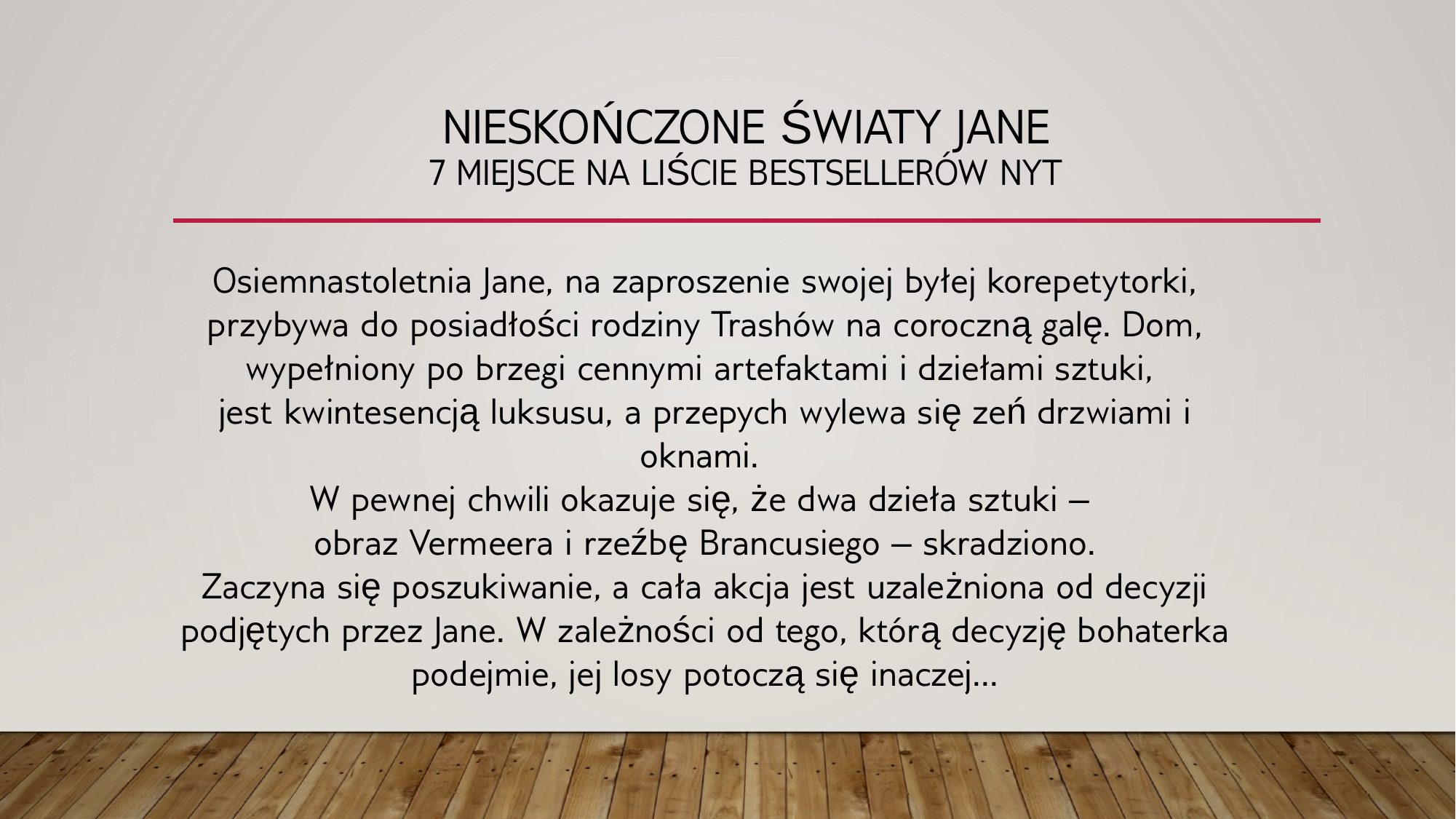

# Nieskończone światy Jane 7 miejsce na liście bestsellerów nyt
Osiemnastoletnia Jane, na zaproszenie swojej byłej korepetytorki, przybywa do posiadłości rodziny Trashów na coroczną galę. Dom, wypełniony po brzegi cennymi artefaktami i dziełami sztuki,
jest kwintesencją luksusu, a przepych wylewa się zeń drzwiami i oknami.
W pewnej chwili okazuje się, że dwa dzieła sztuki ‒
obraz Vermeera i rzeźbę Brancusiego ‒ skradziono.
Zaczyna się poszukiwanie, a cała akcja jest uzależniona od decyzji podjętych przez Jane. W zależności od tego, którą decyzję bohaterka podejmie, jej losy potoczą się inaczej...